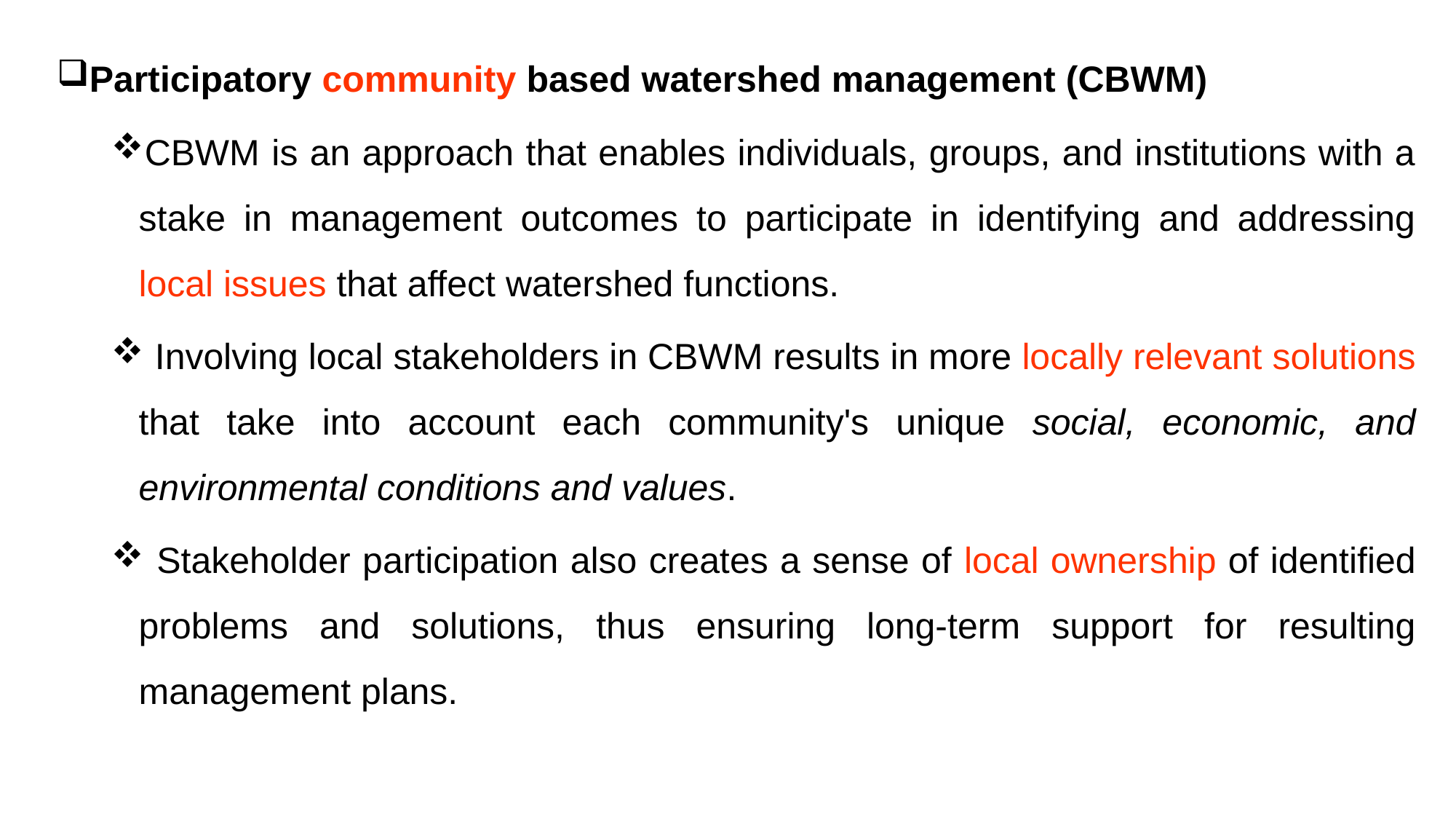

Participatory community based watershed management (CBWM)
CBWM is an approach that enables individuals, groups, and institutions with a stake in management outcomes to participate in identifying and addressing local issues that affect watershed functions.
 Involving local stakeholders in CBWM results in more locally relevant solutions that take into account each community's unique social, economic, and environmental conditions and values.
 Stakeholder participation also creates a sense of local ownership of identified problems and solutions, thus ensuring long-term support for resulting management plans.